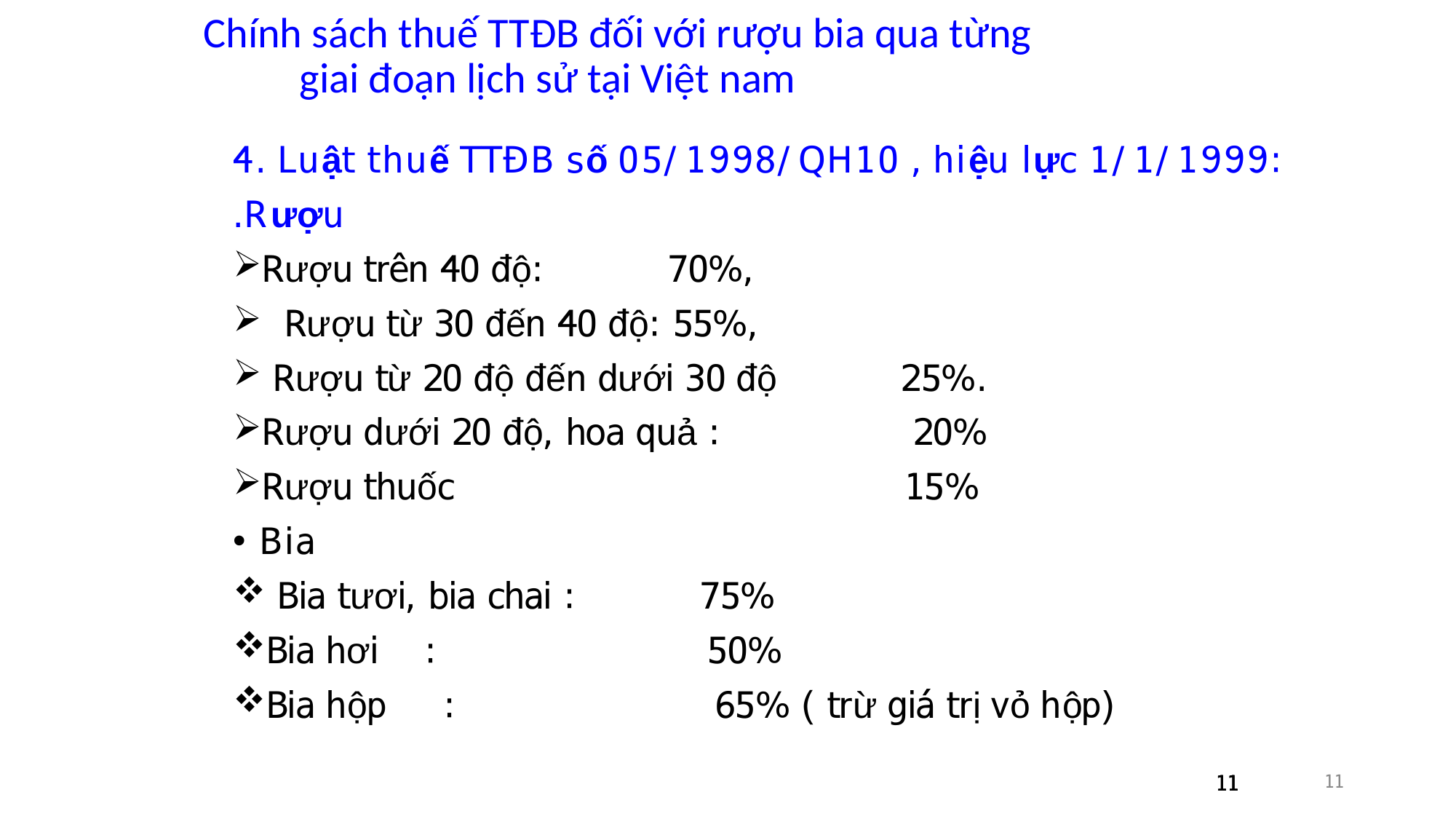

Chính sách thuế TTĐB đối với rượu bia qua từng
          giai đoạn lịch sử tại Việt nam
4. Luật thuế TTĐB số 05/1998/QH10 , hiệu lực 1/1/1999:
.Rượu
Rượu trên 40 độ:           70%,
  Rượu từ 30 đến 40 độ: 55%,
 Rượu từ 20 độ đến dưới 30 độ           25%.
Rượu dưới 20 độ, hoa quả :                 20%
Rượu thuốc                                        15%
Bia
 Bia tươi, bia chai :           75%
Bia hơi    :                        50%
Bia hộp     :                       65% ( trừ giá trị vỏ hộp)

11
11
11
11